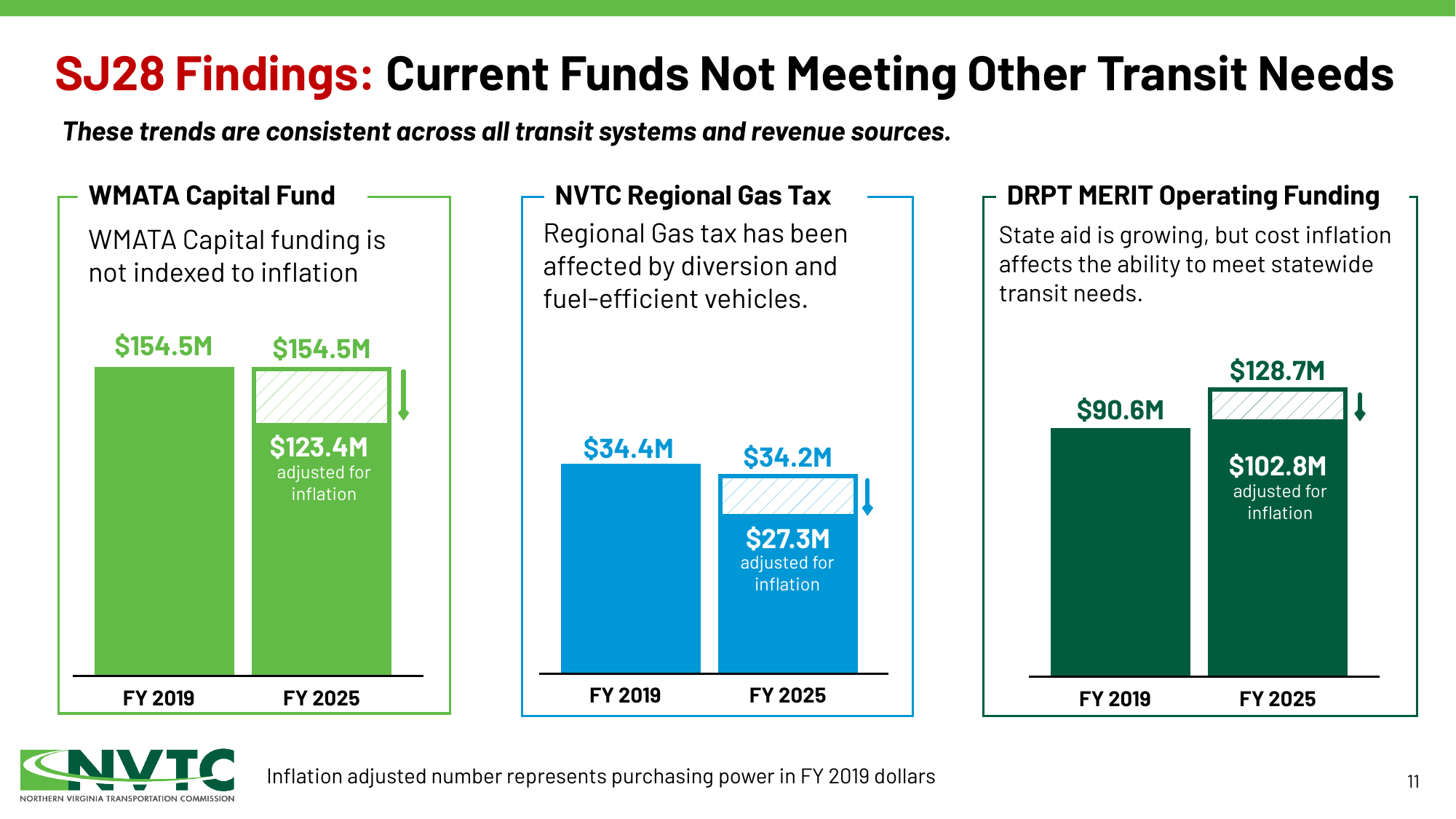

# SJ28 Findings: Current Funds Not Meeting Other Transit Needs
These trends are consistent across all transit systems and revenue sources.
WMATA Capital Fund

WMATA Capital funding is not indexed to inflation
$154.5M
$154.5M

$123.4M

adjusted for inflation
FY 2019
FY 2025
NVTC Regional Gas Tax

Regional Gas tax has been affected by diversion and
fuel-efficient vehicles.
$34.4M
$34.2M

$27.3M

FY 2019
FY 2025
adjusted for inflation
DRPT MERIT Operating Funding

State aid is growing, but cost inflation affects the ability to meet statewide transit needs.
$128.7M
$90.6M

$102.8M
FY 2019
FY 2025
adjusted for inflation
adjusted for inflation
Inflation adjusted number represents purchasing power in FY 2019 dollars
11